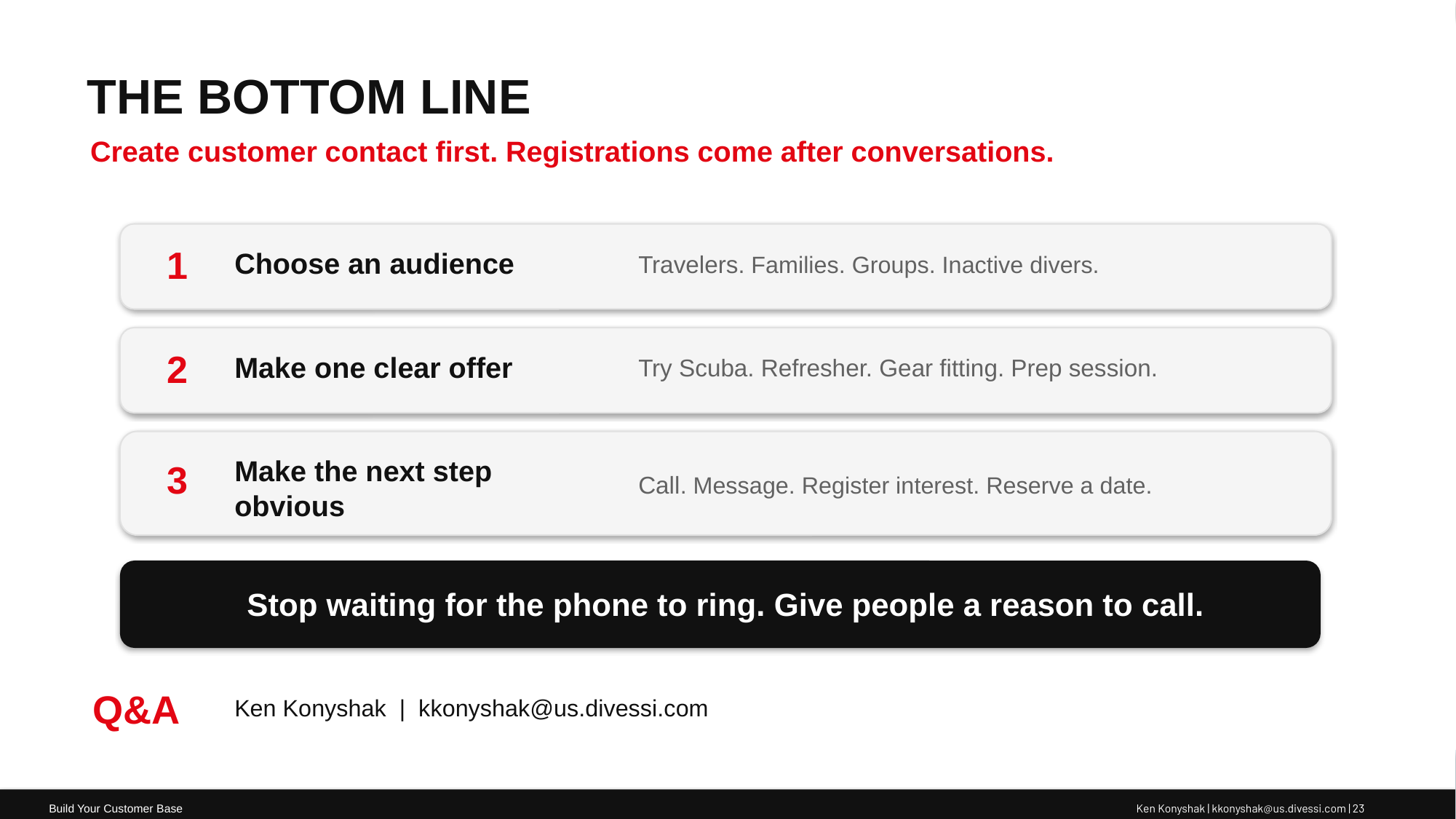

THE BOTTOM LINE
Create customer contact first. Registrations come after conversations.

1
Choose an audience
Travelers. Families. Groups. Inactive divers.

2
Make one clear offer
Try Scuba. Refresher. Gear fitting. Prep session.

Make the next step obvious
3
Call. Message. Register interest. Reserve a date.

Stop waiting for the phone to ring. Give people a reason to call.
Q&A
Ken Konyshak  |  kkonyshak@us.divessi.com

Build Your Customer Base
Ken Konyshak | kkonyshak@us.divessi.com | 23